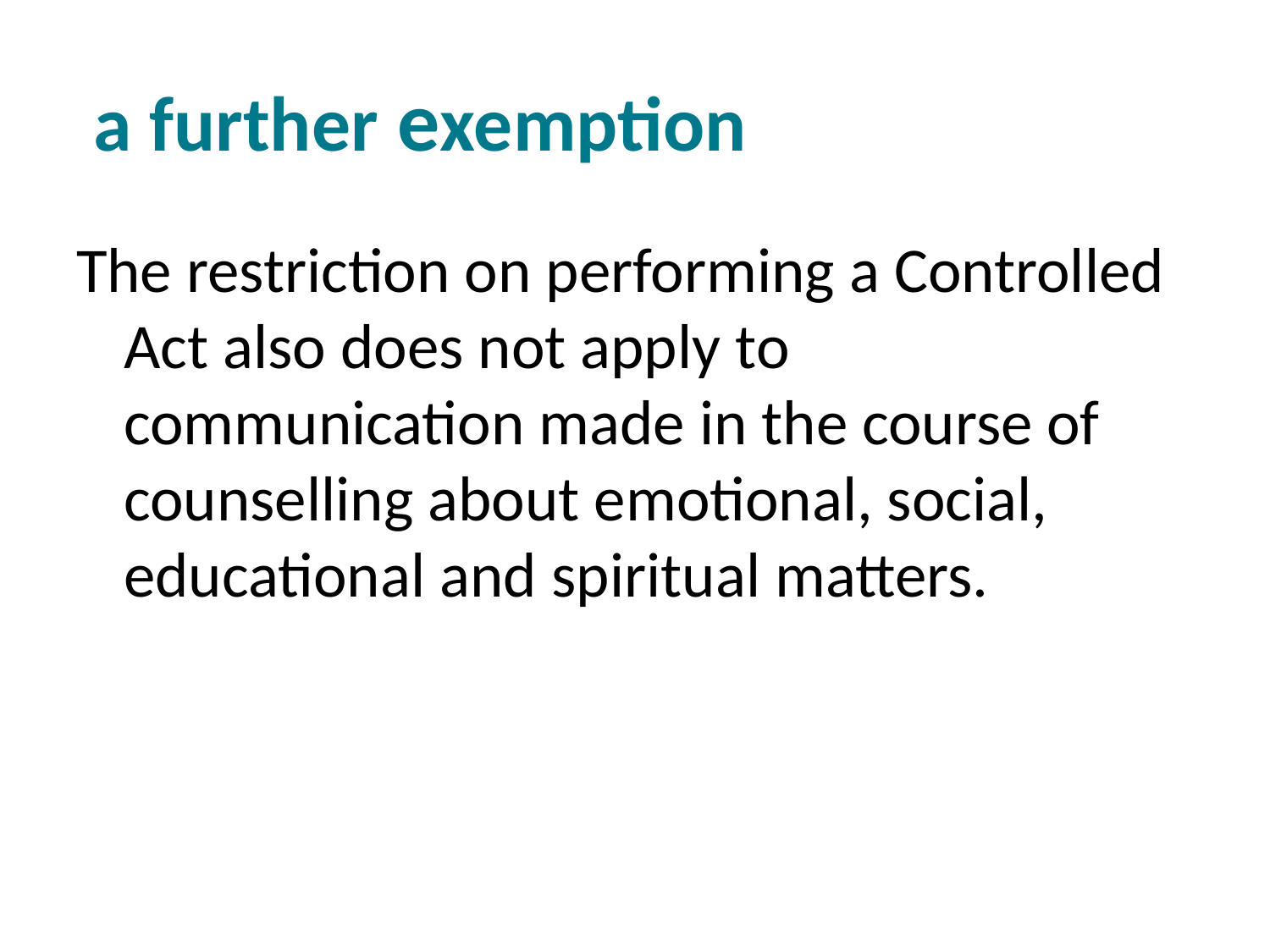

# a further exemption
The restriction on performing a Controlled Act also does not apply to communication made in the course of counselling about emotional, social, educational and spiritual matters.